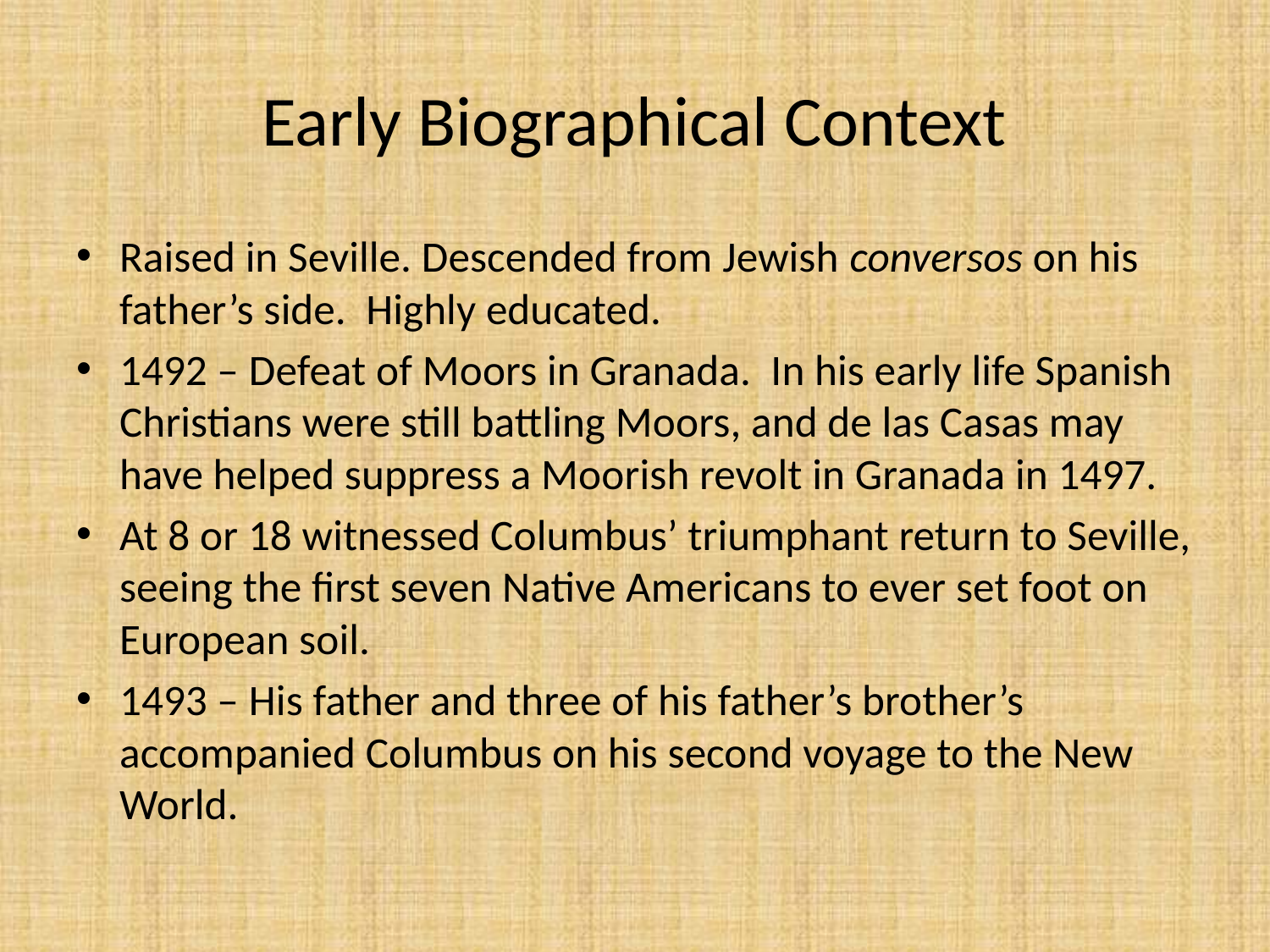

# Early Biographical Context
Raised in Seville. Descended from Jewish conversos on his father’s side.  Highly educated.
1492 – Defeat of Moors in Granada.  In his early life Spanish Christians were still battling Moors, and de las Casas may have helped suppress a Moorish revolt in Granada in 1497.
At 8 or 18 witnessed Columbus’ triumphant return to Seville, seeing the first seven Native Americans to ever set foot on European soil.
1493 – His father and three of his father’s brother’s accompanied Columbus on his second voyage to the New World.